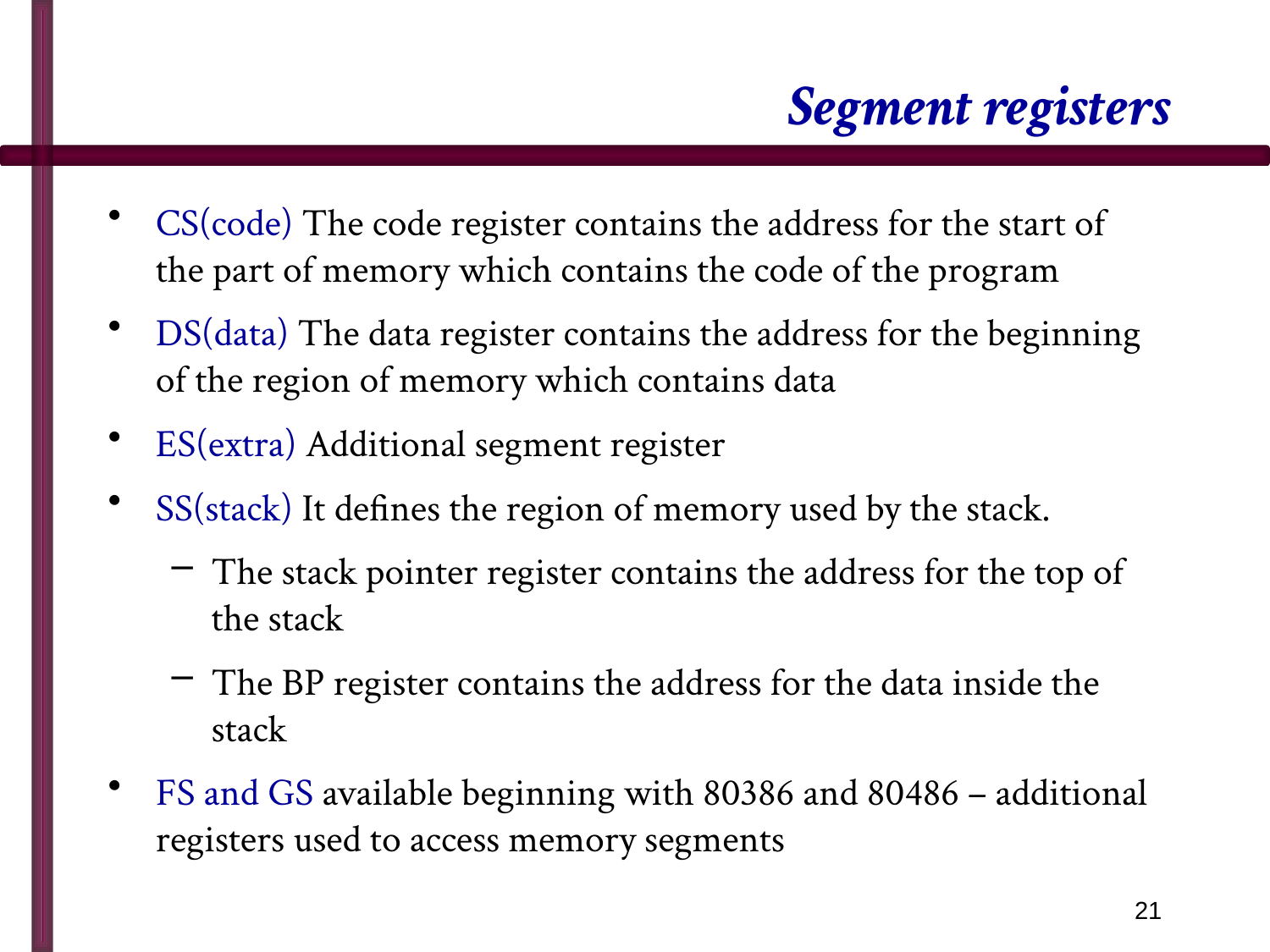

# Segment registers
CS(code) The code register contains the address for the start of the part of memory which contains the code of the program
DS(data) The data register contains the address for the beginning of the region of memory which contains data
ES(extra) Additional segment register
SS(stack) It defines the region of memory used by the stack.
The stack pointer register contains the address for the top of the stack
The BP register contains the address for the data inside the stack
FS and GS available beginning with 80386 and 80486 – additional registers used to access memory segments
21